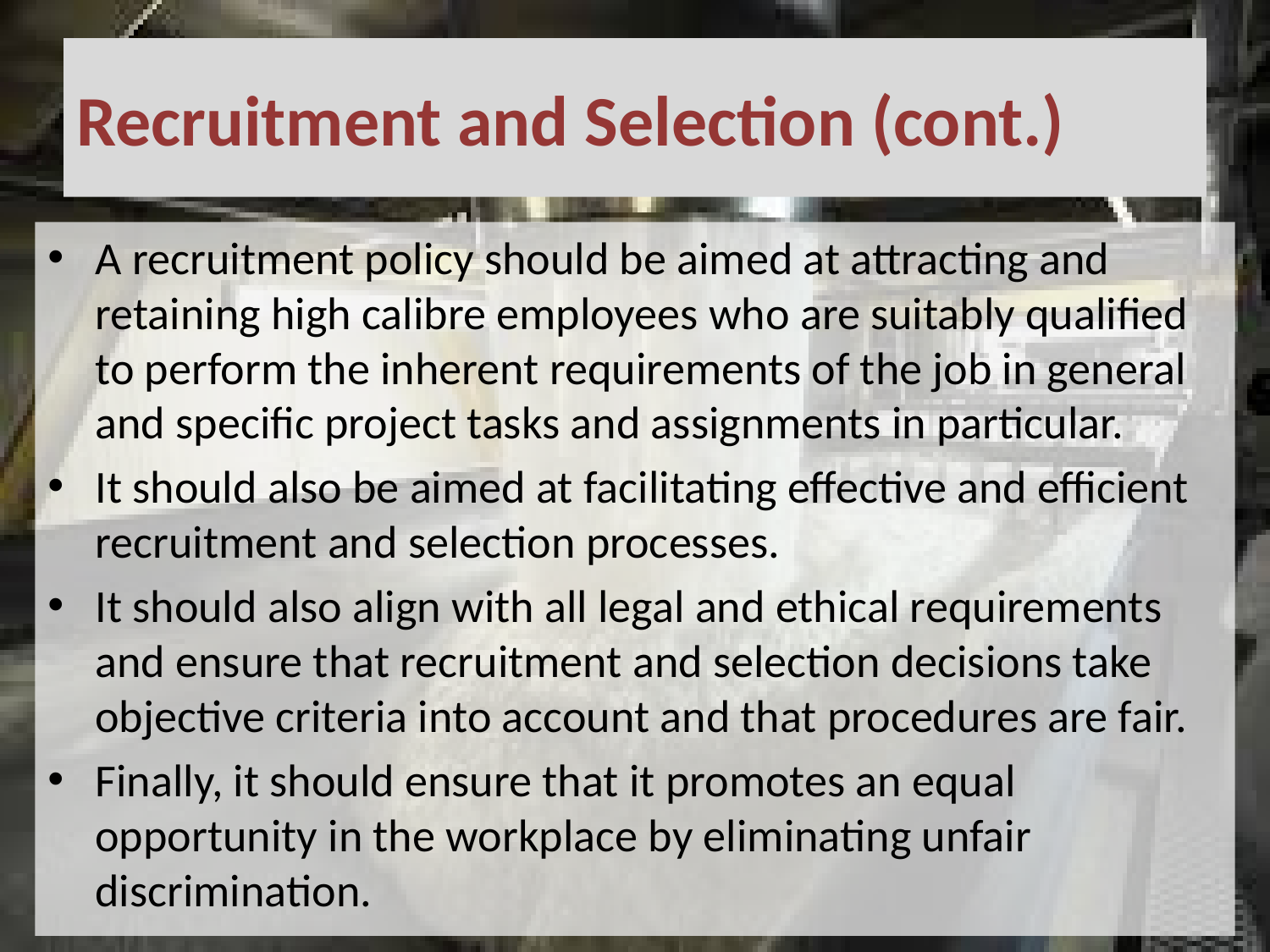

# Recruitment and Selection (cont.)
A recruitment policy should be aimed at attracting and retaining high calibre employees who are suitably qualified to perform the inherent requirements of the job in general and specific project tasks and assignments in particular.
It should also be aimed at facilitating effective and efficient recruitment and selection processes.
It should also align with all legal and ethical requirements and ensure that recruitment and selection decisions take objective criteria into account and that procedures are fair.
Finally, it should ensure that it promotes an equal opportunity in the workplace by eliminating unfair discrimination.